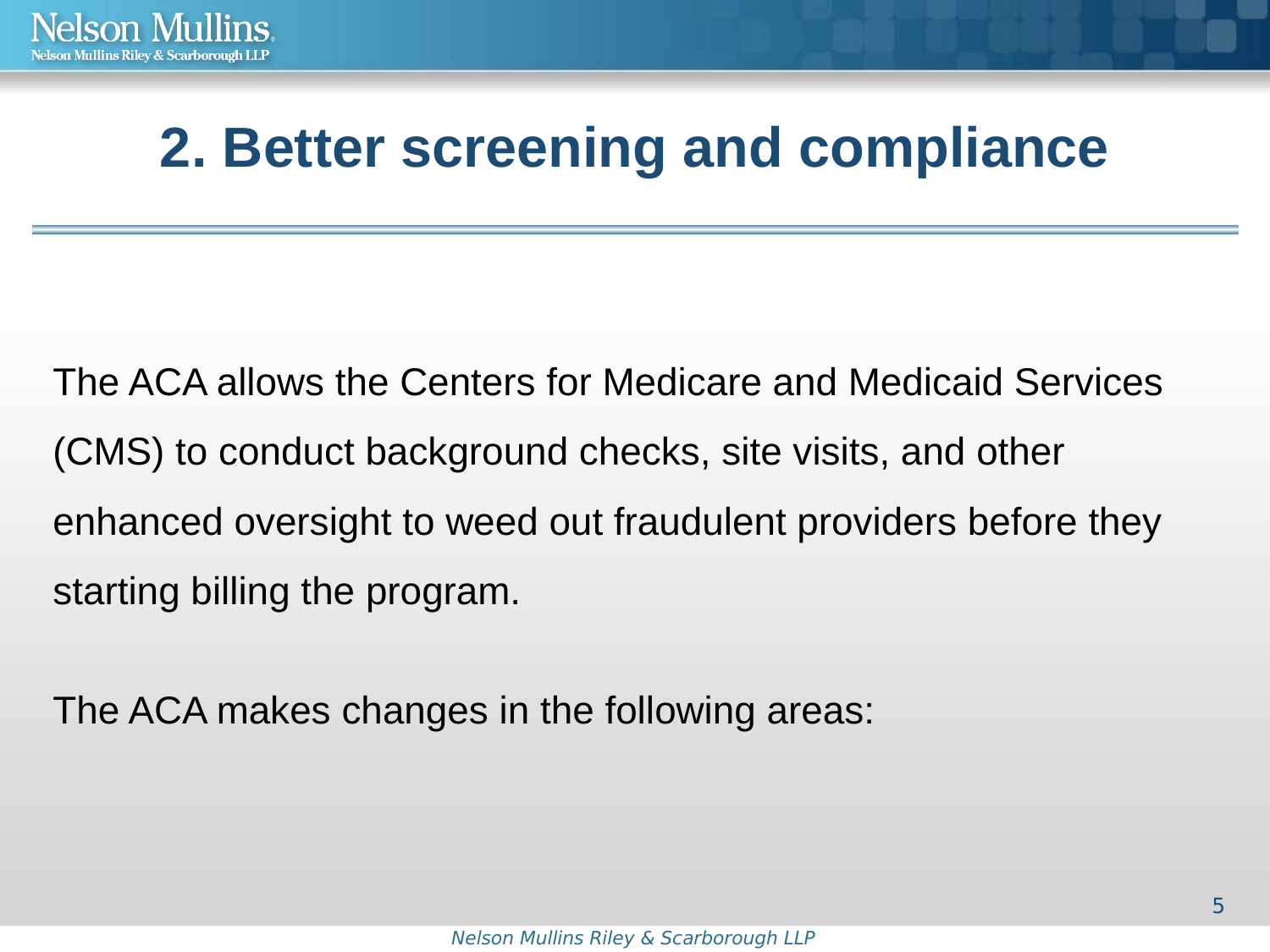

# 2. Better screening and compliance

The ACA allows the Centers for Medicare and Medicaid Services (CMS) to conduct background checks, site visits, and other enhanced oversight to weed out fraudulent providers before they starting billing the program.
The ACA makes changes in the following areas:
5